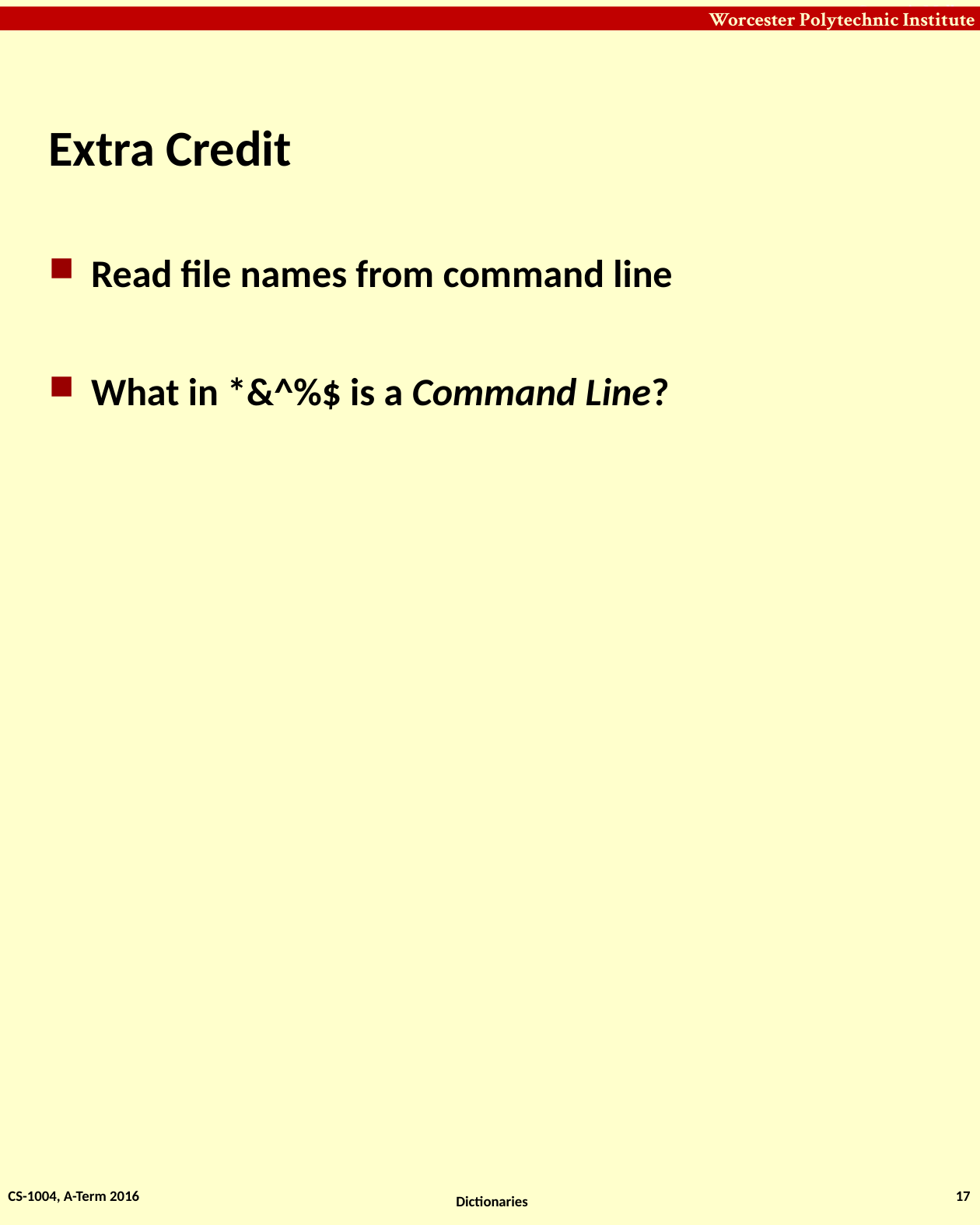

# Extra Credit
Read file names from command line

What in *&^%$ is a Command Line?
CS-1004, A-Term 2016
17
Dictionaries